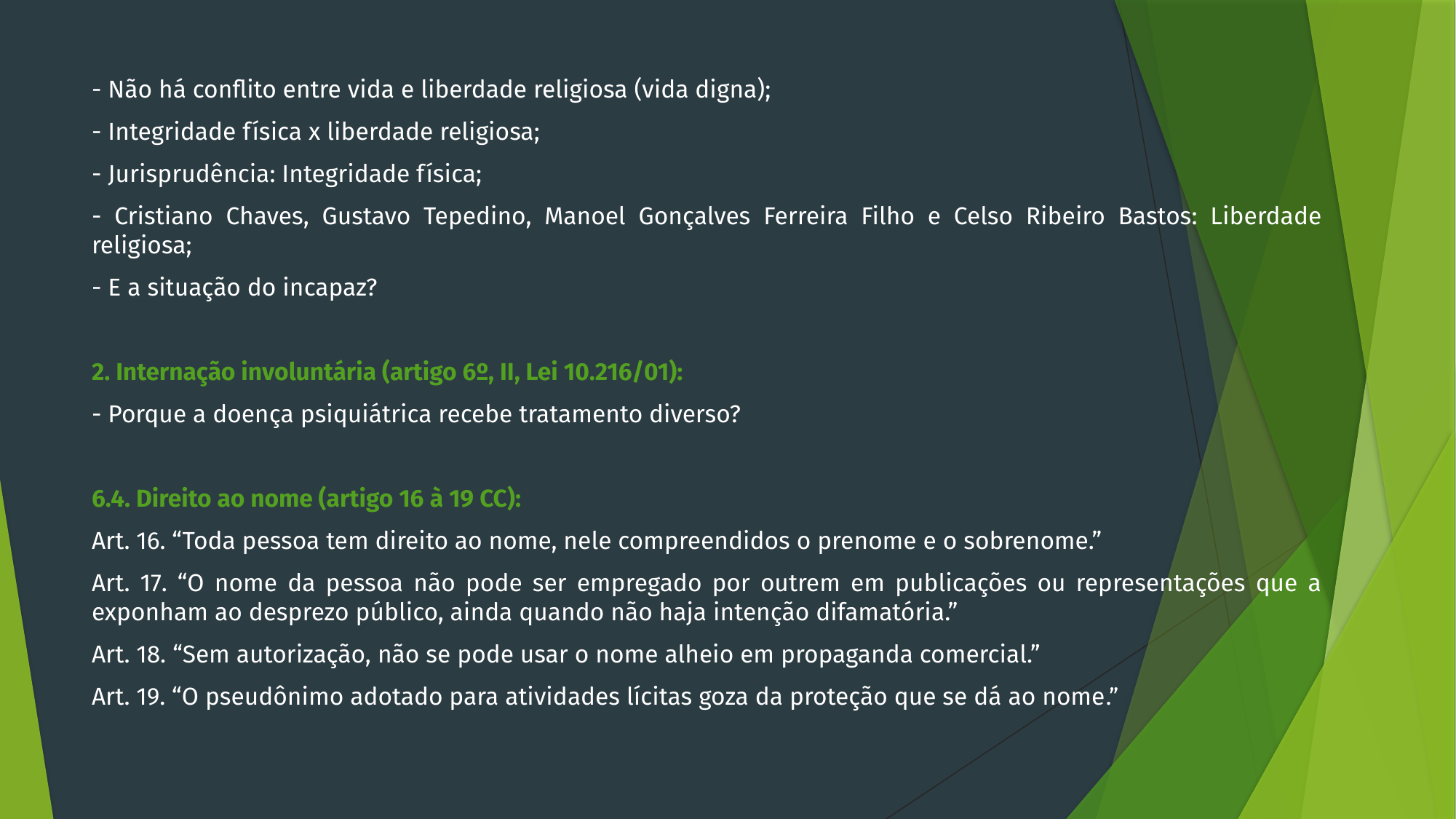

- Não há conflito entre vida e liberdade religiosa (vida digna);
- Integridade física x liberdade religiosa;
- Jurisprudência: Integridade física;
- Cristiano Chaves, Gustavo Tepedino, Manoel Gonçalves Ferreira Filho e Celso Ribeiro Bastos: Liberdade religiosa;
- E a situação do incapaz?

2. Internação involuntária (artigo 6º, II, Lei 10.216/01):
- Porque a doença psiquiátrica recebe tratamento diverso?

6.4. Direito ao nome (artigo 16 à 19 CC):
Art. 16. “Toda pessoa tem direito ao nome, nele compreendidos o prenome e o sobrenome.”
Art. 17. “O nome da pessoa não pode ser empregado por outrem em publicações ou representações que a exponham ao desprezo público, ainda quando não haja intenção difamatória.”
Art. 18. “Sem autorização, não se pode usar o nome alheio em propaganda comercial.”
Art. 19. “O pseudônimo adotado para atividades lícitas goza da proteção que se dá ao nome.”